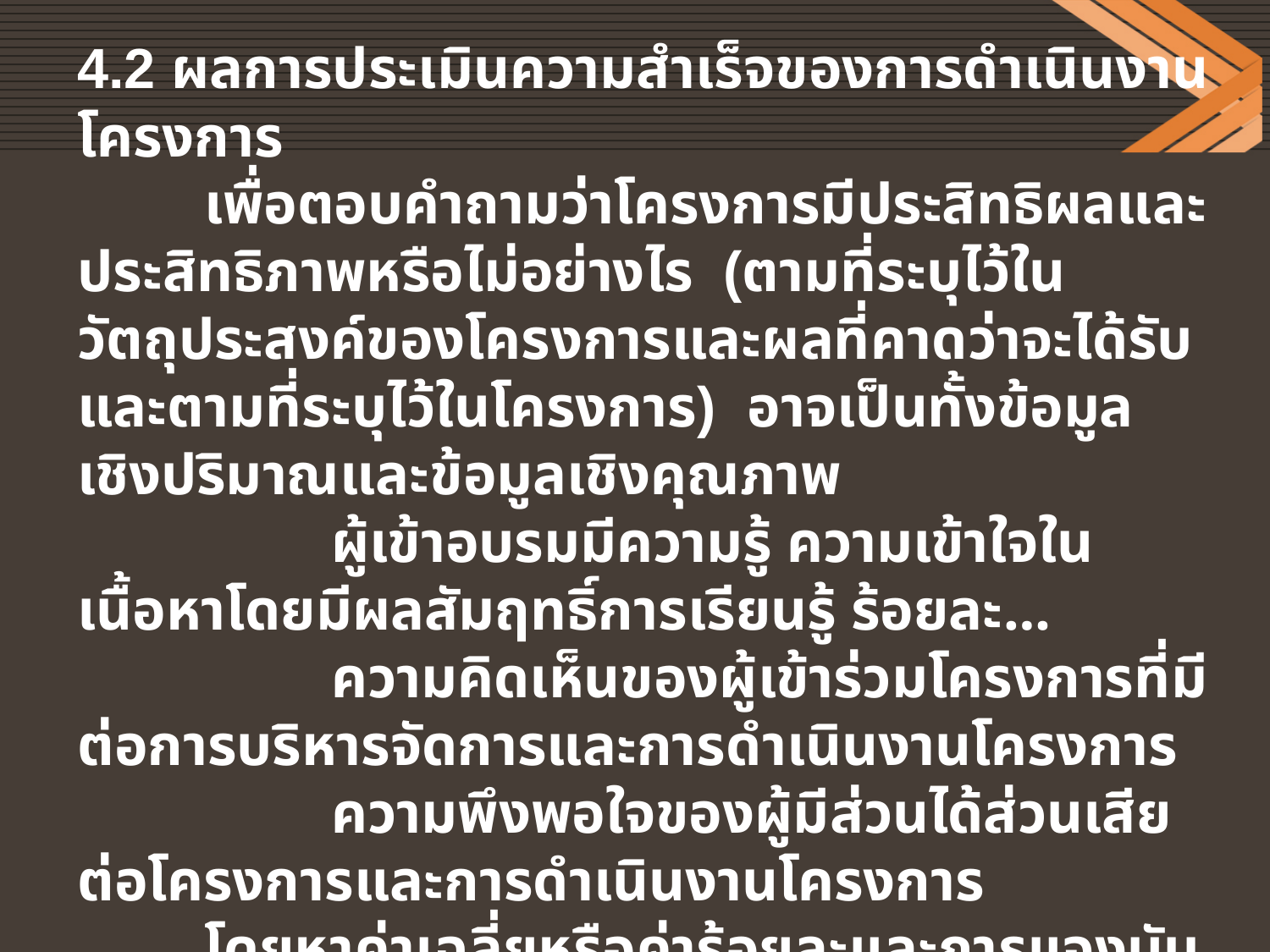

4.2 ผลการประเมินความสำเร็จของการดำเนินงานโครงการ
	เพื่อตอบคำถามว่าโครงการมีประสิทธิผลและประสิทธิภาพหรือไม่อย่างไร  (ตามที่ระบุไว้ในวัตถุประสงค์ของโครงการและผลที่คาดว่าจะได้รับ และตามที่ระบุไว้ในโครงการ)  อาจเป็นทั้งข้อมูลเชิงปริมาณและข้อมูลเชิงคุณภาพ
		ผู้เข้าอบรมมีความรู้ ความเข้าใจในเนื้อหาโดยมีผลสัมฤทธิ์การเรียนรู้ ร้อยละ…
		ความคิดเห็นของผู้เข้าร่วมโครงการที่มีต่อการบริหารจัดการและการดำเนินงานโครงการ
		ความพึงพอใจของผู้มีส่วนได้ส่วนเสียต่อโครงการและการดำเนินงานโครงการ
	โดยหาค่าเฉลี่ยหรือค่าร้อยละและการแจงนับจากความคิดเห็นอื่นๆ หรือข้อเสนอแนะของผู้ร่วมโครงการ